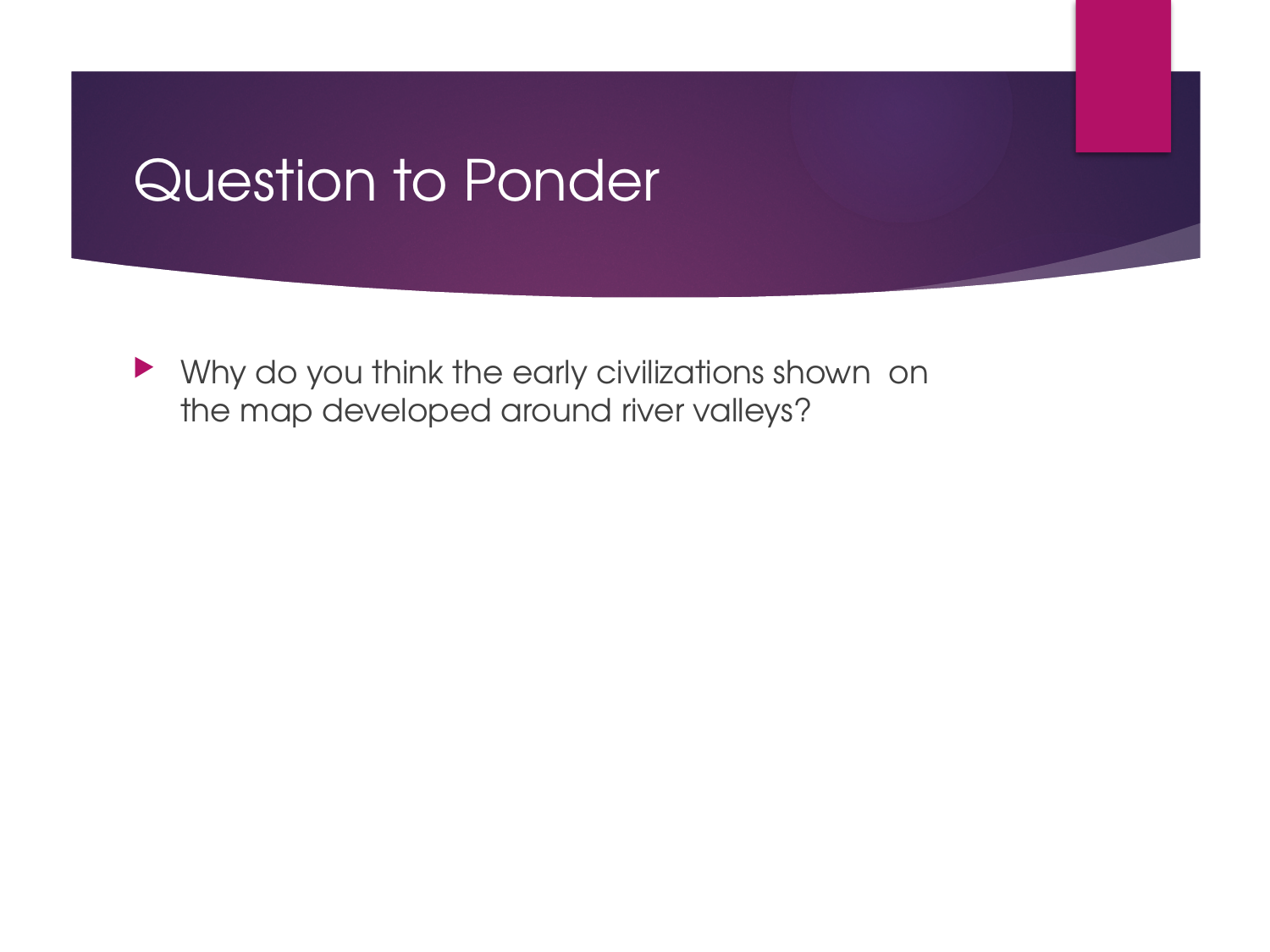

# Question to Ponder
Why do you think the early civilizations shown  on the map developed around river valleys?